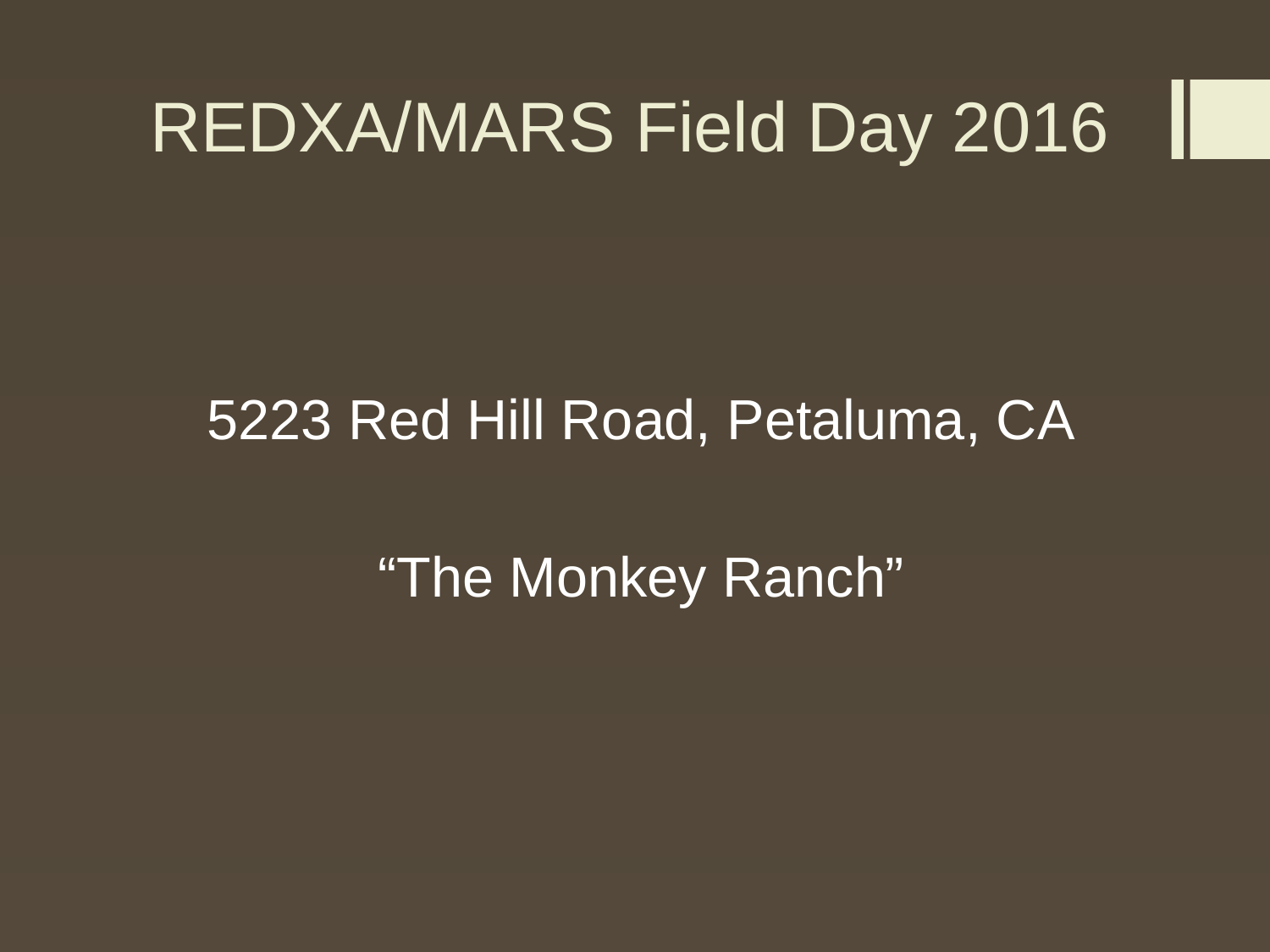

# REDXA/MARS Field Day 2016

5223 Red Hill Road, Petaluma, CA

“The Monkey Ranch”